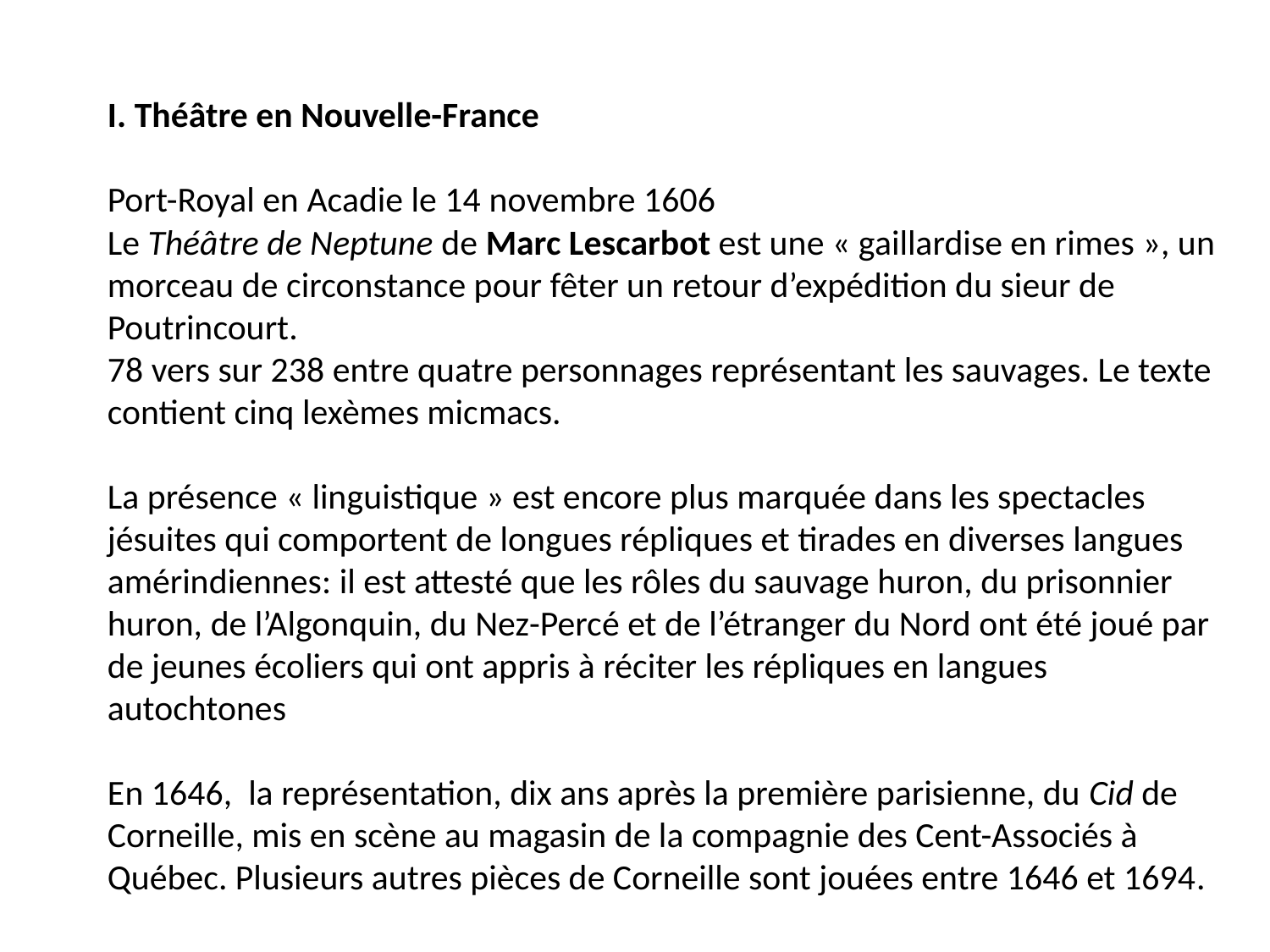

I. Théâtre en Nouvelle-France

Port-Royal en Acadie le 14 novembre 1606
Le Théâtre de Neptune de Marc Lescarbot est une « gaillardise en rimes », un morceau de circonstance pour fêter un retour d’expédition du sieur de Poutrincourt.
78 vers sur 238 entre quatre personnages représentant les sauvages. Le texte contient cinq lexèmes micmacs.

La présence « linguistique » est encore plus marquée dans les spectacles jésuites qui comportent de longues répliques et tirades en diverses langues amérindiennes: il est attesté que les rôles du sauvage huron, du prisonnier huron, de l’Algonquin, du Nez-Percé et de l’étranger du Nord ont été joué par de jeunes écoliers qui ont appris à réciter les répliques en langues autochtones

En 1646,  la représentation, dix ans après la première parisienne, du Cid de Corneille, mis en scène au magasin de la compagnie des Cent-Associés à Québec. Plusieurs autres pièces de Corneille sont jouées entre 1646 et 1694.